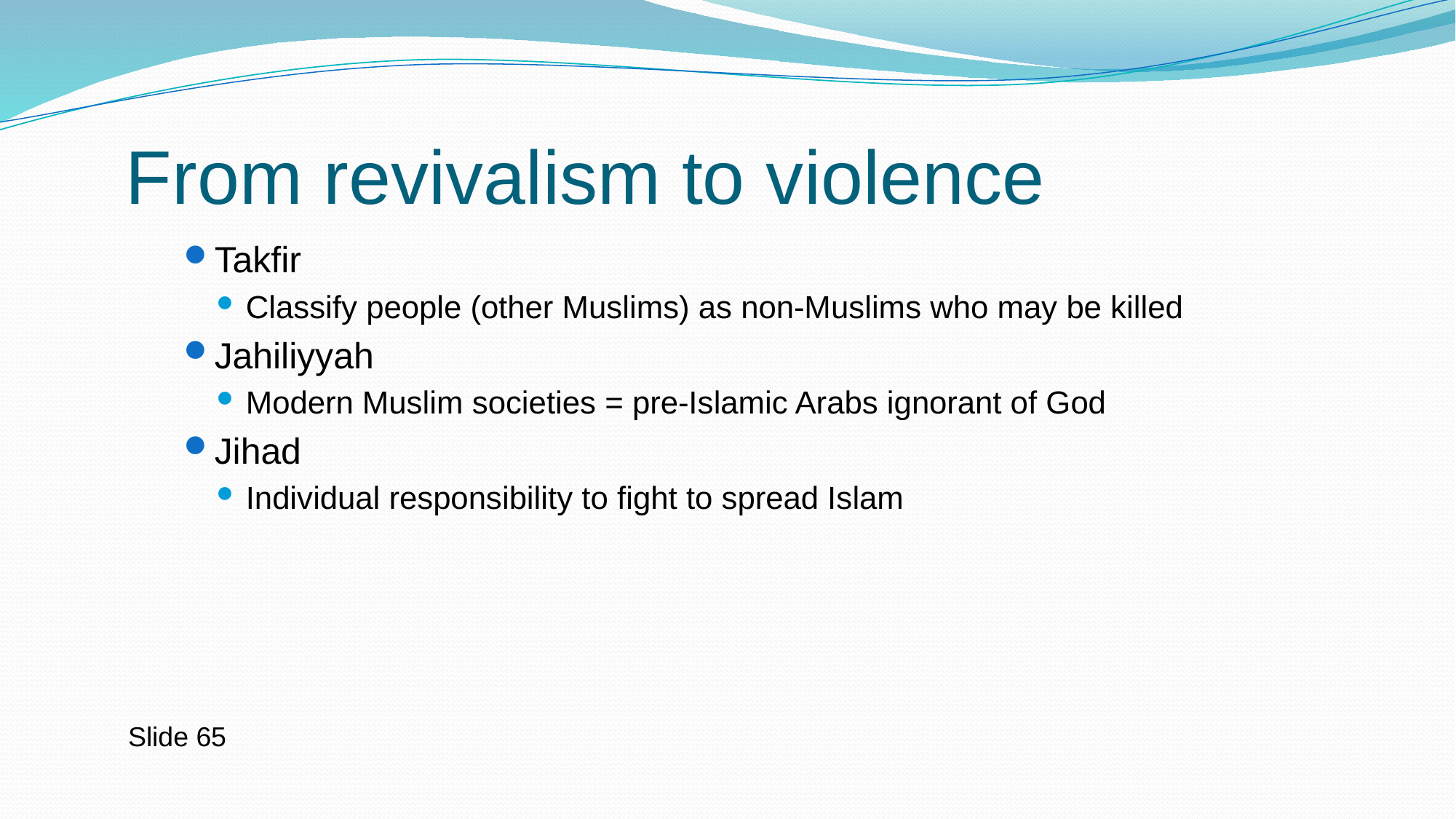

# From revivalism to violence
Takfir
Classify people (other Muslims) as non-Muslims who may be killed
Jahiliyyah
Modern Muslim societies = pre-Islamic Arabs ignorant of God
Jihad
Individual responsibility to fight to spread Islam
Slide 65